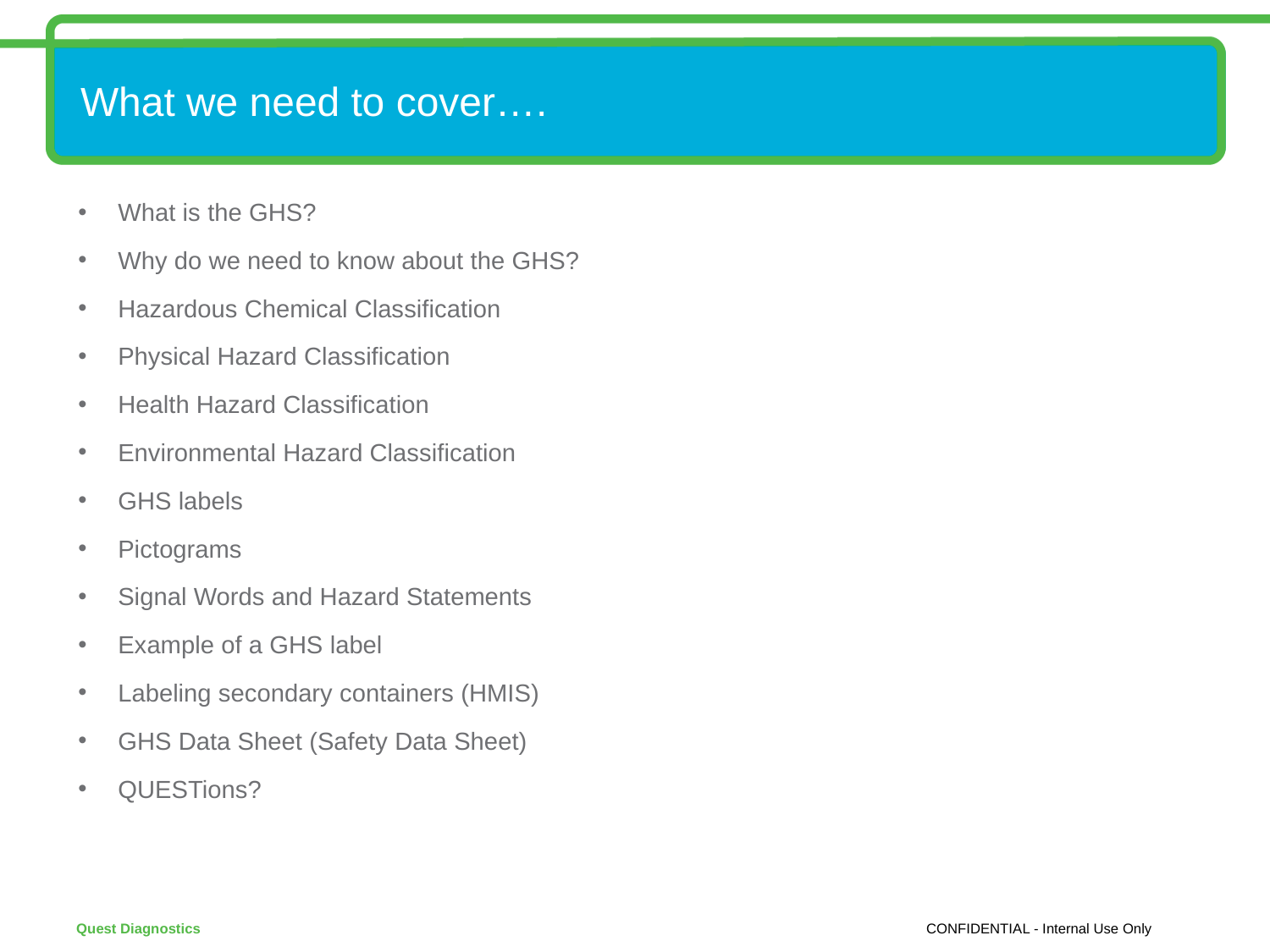

# What we need to cover….
What is the GHS?
Why do we need to know about the GHS?
Hazardous Chemical Classification
Physical Hazard Classification
Health Hazard Classification
Environmental Hazard Classification
GHS labels
Pictograms
Signal Words and Hazard Statements
Example of a GHS label
Labeling secondary containers (HMIS)
GHS Data Sheet (Safety Data Sheet)
QUESTions?
CONFIDENTIAL - Internal Use Only